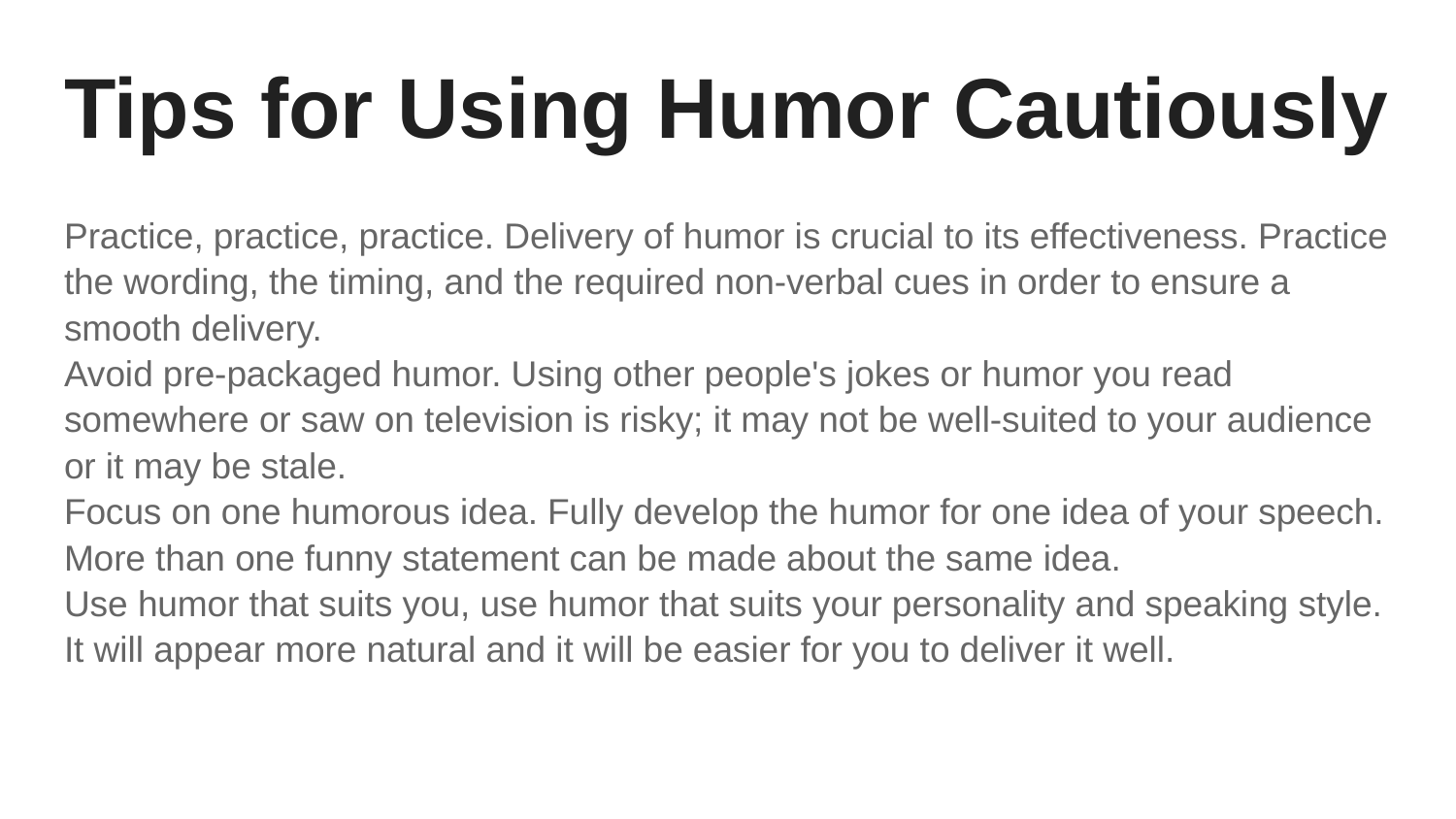

# Tips for Using Humor Cautiously
Practice, practice, practice. Delivery of humor is crucial to its effectiveness. Practice the wording, the timing, and the required non-verbal cues in order to ensure a smooth delivery.
Avoid pre-packaged humor. Using other people's jokes or humor you read somewhere or saw on television is risky; it may not be well-suited to your audience or it may be stale.
Focus on one humorous idea. Fully develop the humor for one idea of your speech. More than one funny statement can be made about the same idea.
Use humor that suits you, use humor that suits your personality and speaking style. It will appear more natural and it will be easier for you to deliver it well.